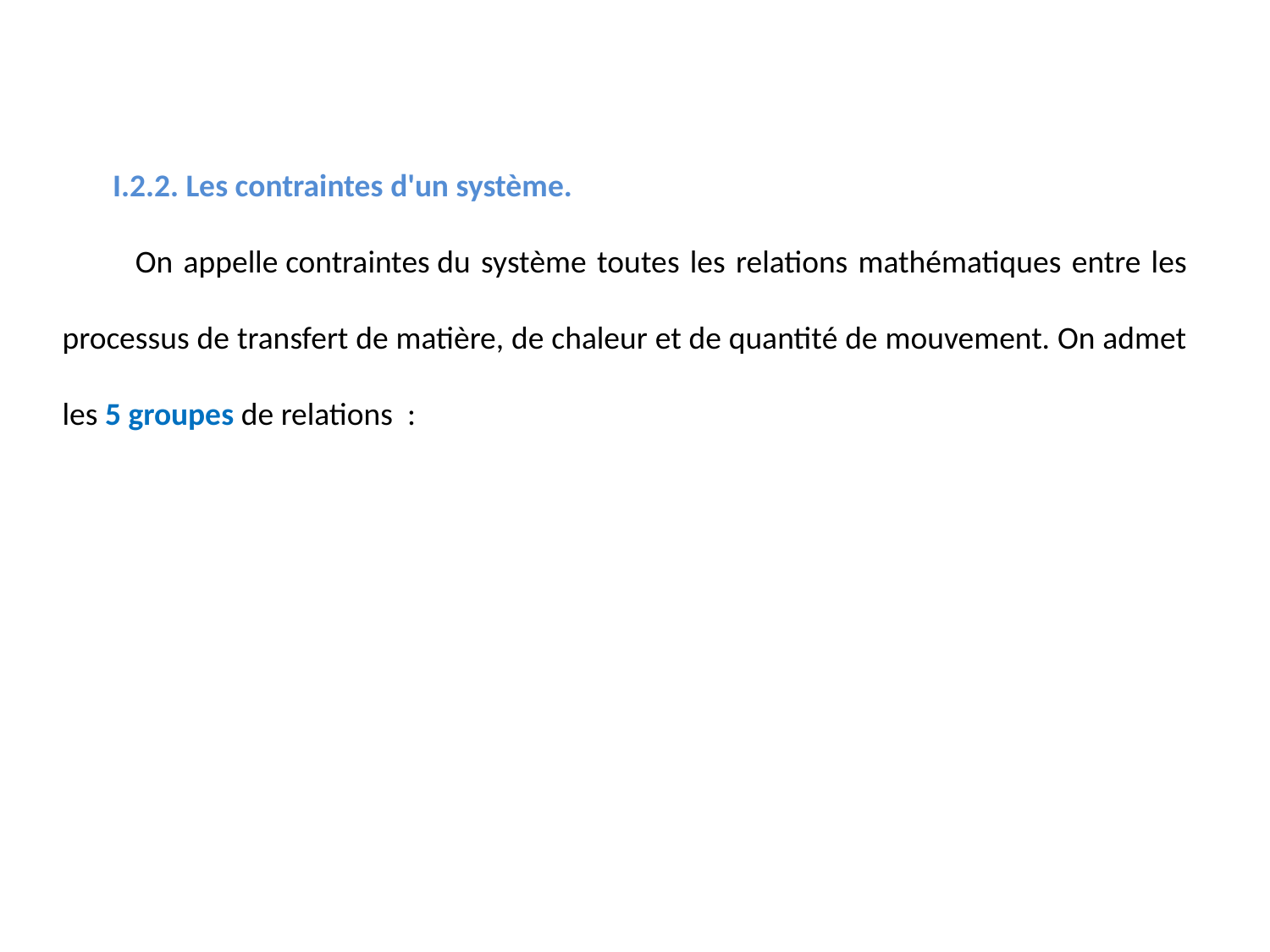

I.2.2. Les contraintes d'un système.
       On appelle contraintes du système toutes les relations mathématiques entre les processus de transfert de matière, de chaleur et de quantité de mouvement. On admet les 5 groupes de relations  :